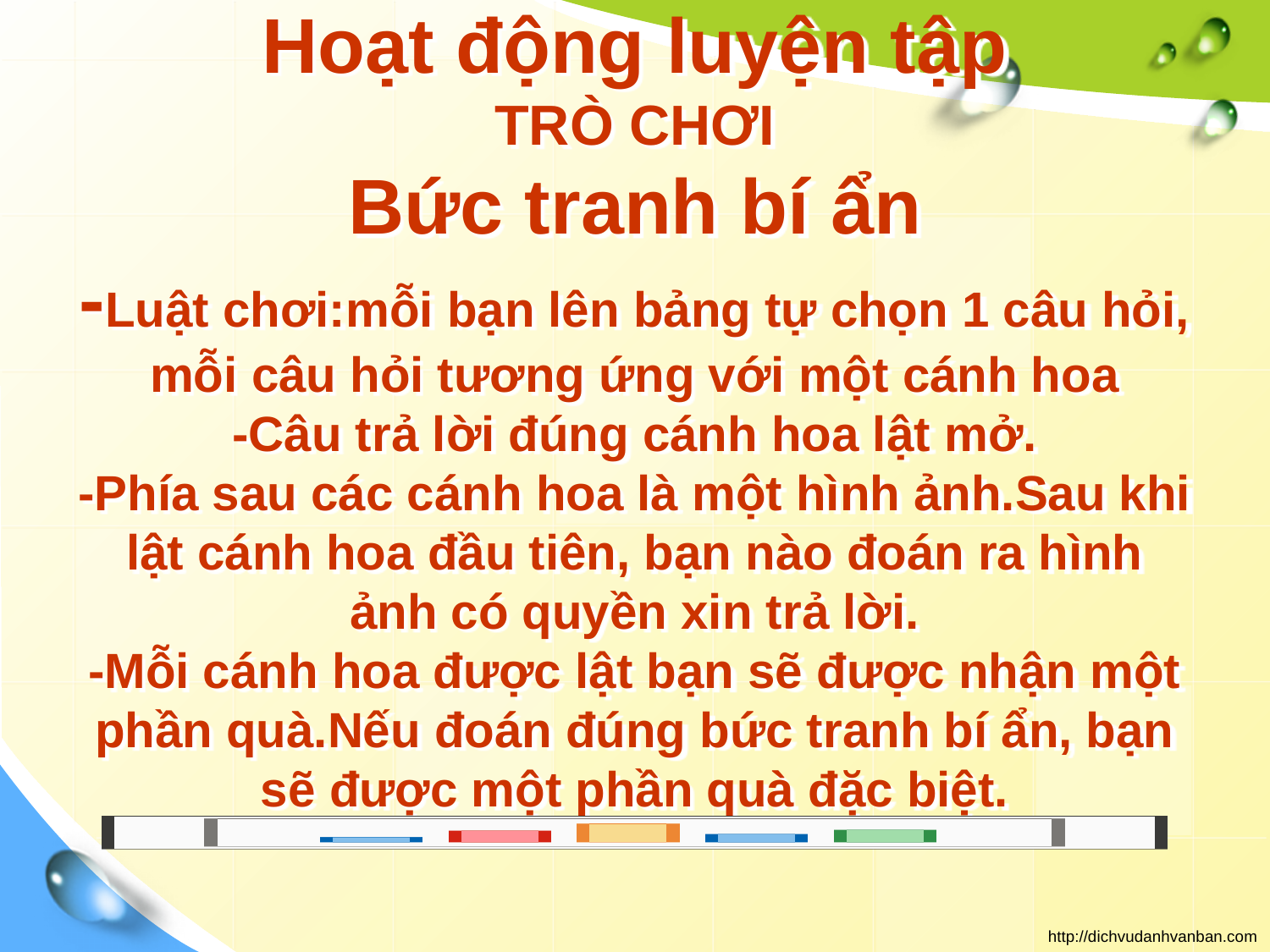

# Hoạt động luyện tập TRÒ CHƠI Bức tranh bí ẩn -Luật chơi:mỗi bạn lên bảng tự chọn 1 câu hỏi, mỗi câu hỏi tương ứng với một cánh hoa -Câu trả lời đúng cánh hoa lật mở. -Phía sau các cánh hoa là một hình ảnh.Sau khi lật cánh hoa đầu tiên, bạn nào đoán ra hình ảnh có quyền xin trả lời. -Mỗi cánh hoa được lật bạn sẽ được nhận một phần quà.Nếu đoán đúng bức tranh bí ẩn, bạn sẽ được một phần quà đặc biệt.